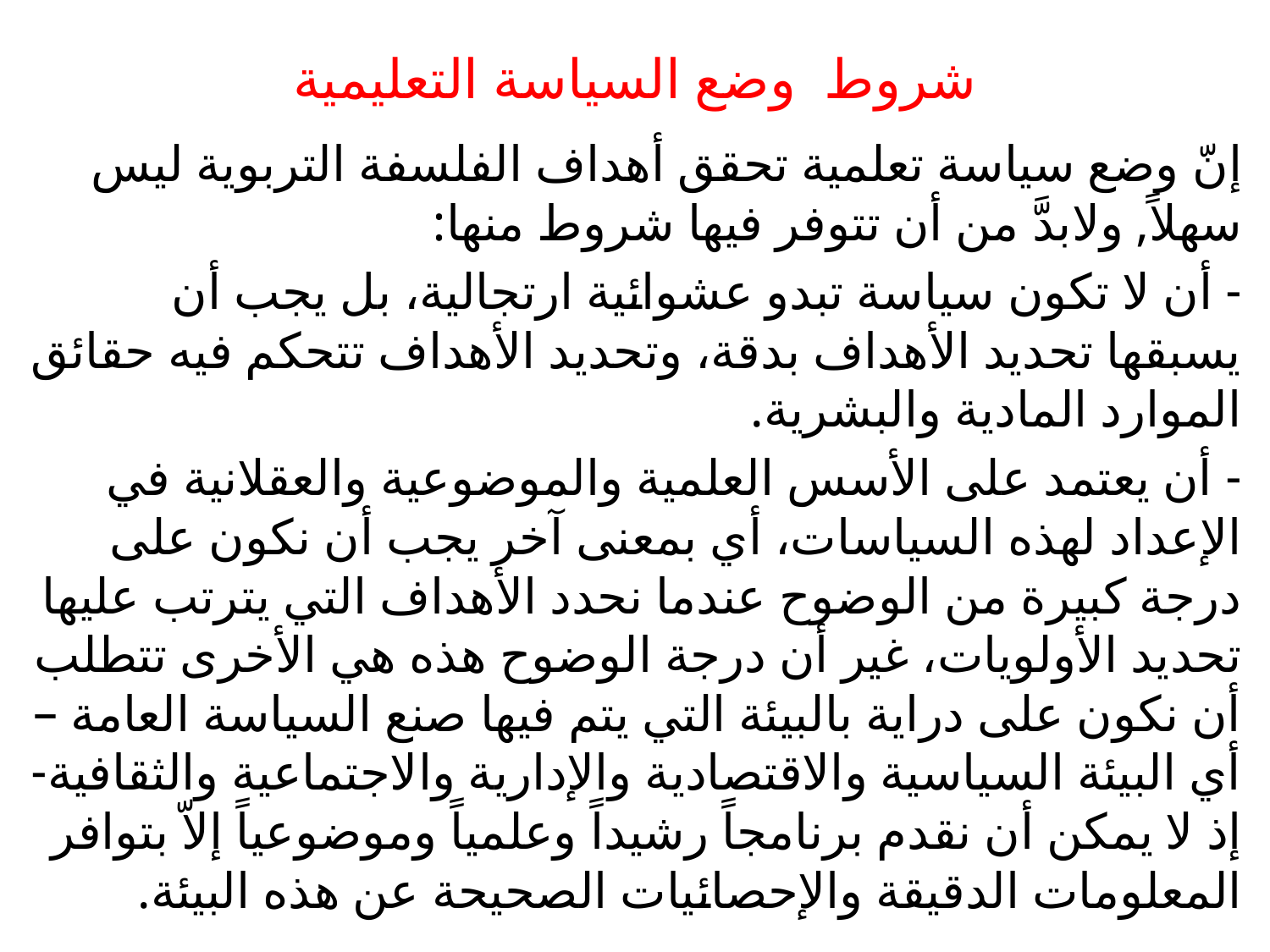

# شروط  وضع السياسة التعليمية
إنّ وضع سياسة تعلمية تحقق أهداف الفلسفة التربوية ليس سهلاً, ولابدَّ من أن تتوفر فيها شروط منها:
- أن لا تكون سياسة تبدو عشوائية ارتجالية، بل يجب أن يسبقها تحديد الأهداف بدقة، وتحديد الأهداف تتحكم فيه حقائق الموارد المادية والبشرية.
- أن يعتمد على الأسس العلمية والموضوعية والعقلانية في الإعداد لهذه السياسات، أي بمعنى آخر يجب أن نكون على درجة كبيرة من الوضوح عندما نحدد الأهداف التي يترتب عليها تحديد الأولويات، غير أن درجة الوضوح هذه هي الأخرى تتطلب أن نكون على دراية بالبيئة التي يتم فيها صنع السياسة العامة – أي البيئة السياسية والاقتصادية والإدارية والاجتماعية والثقافية- إذ لا يمكن أن نقدم برنامجاً رشيداً وعلمياً وموضوعياً إلاّ بتوافر المعلومات الدقيقة والإحصائيات الصحيحة عن هذه البيئة.